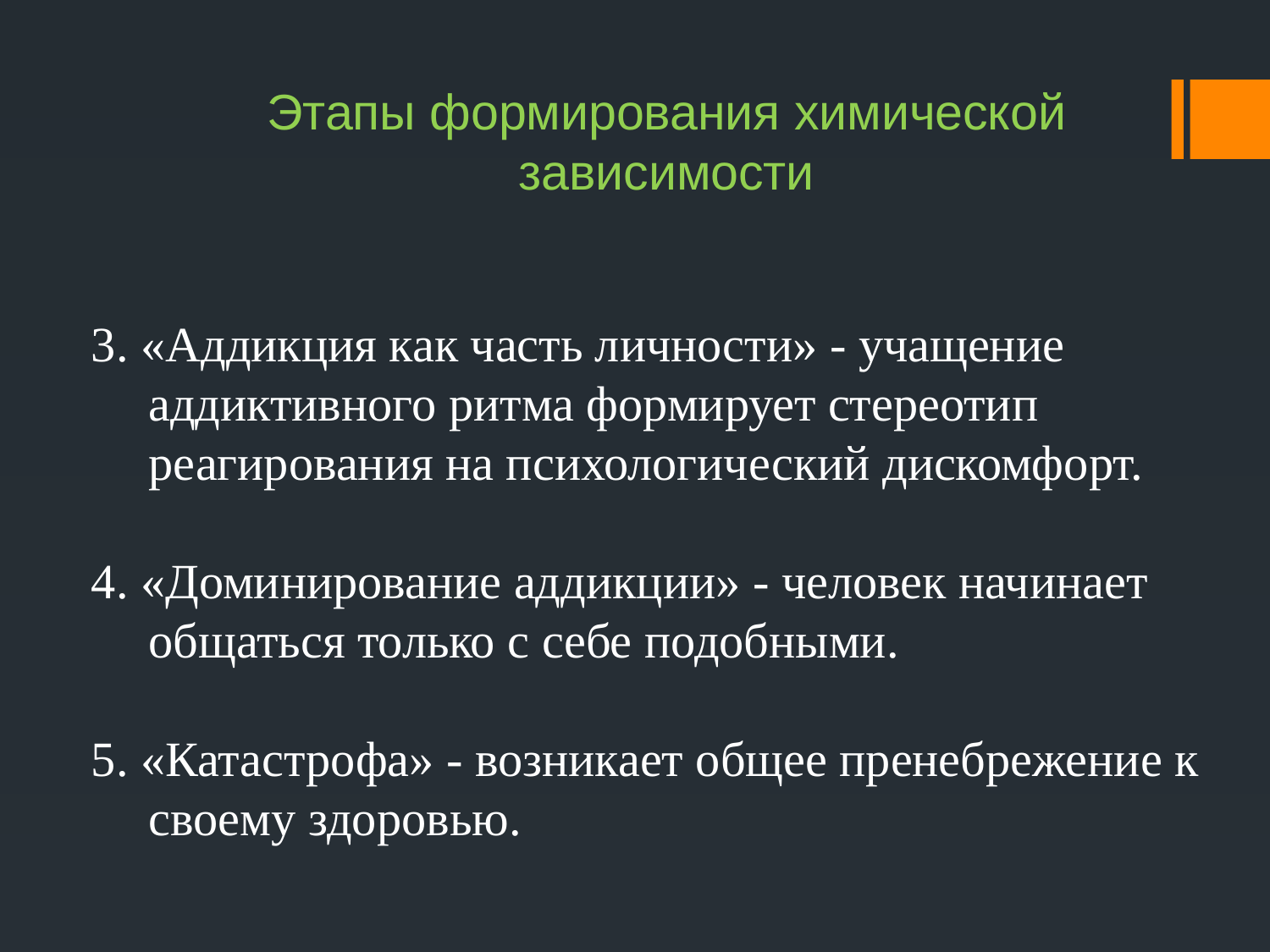

# Этапы формирования химической зависимости
3. «Аддикция как часть личности» - учащение аддиктивного ритма формирует стереотип реагирования на психологический дискомфорт.

4. «Доминирование аддикции» - человек начинает общаться только с себе подобными.

5. «Катастрофа» - возникает общее пренебрежение к своему здоровью.